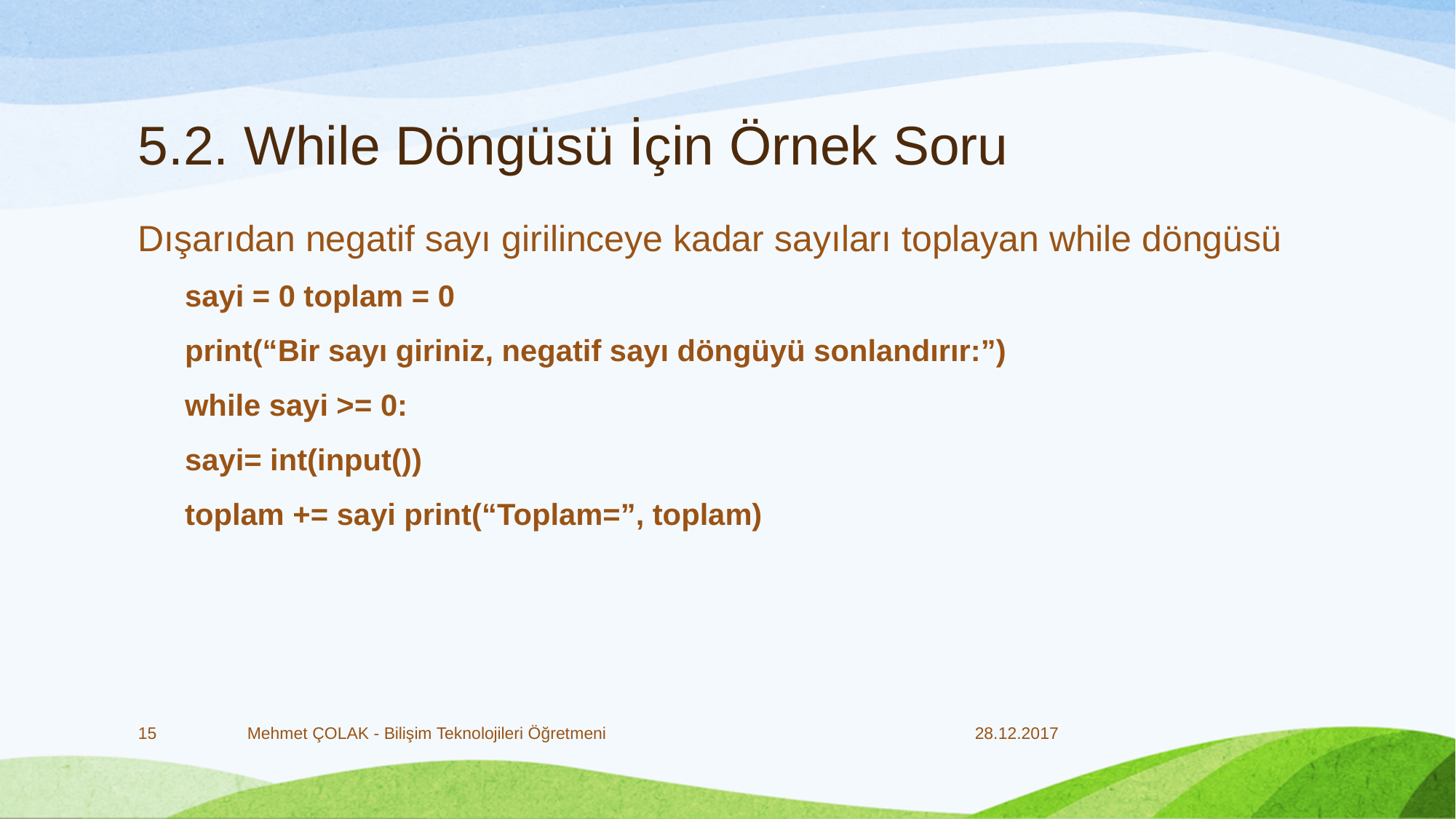

# 5.2. While Döngüsü İçin Örnek Soru
Dışarıdan negatif sayı girilinceye kadar sayıları toplayan while döngüsü
sayi = 0 toplam = 0
print(“Bir sayı giriniz, negatif sayı döngüyü sonlandırır:”)
while sayi >= 0:
sayi= int(input())
toplam += sayi print(“Toplam=”, toplam)
15
Mehmet ÇOLAK - Bilişim Teknolojileri Öğretmeni
28.12.2017